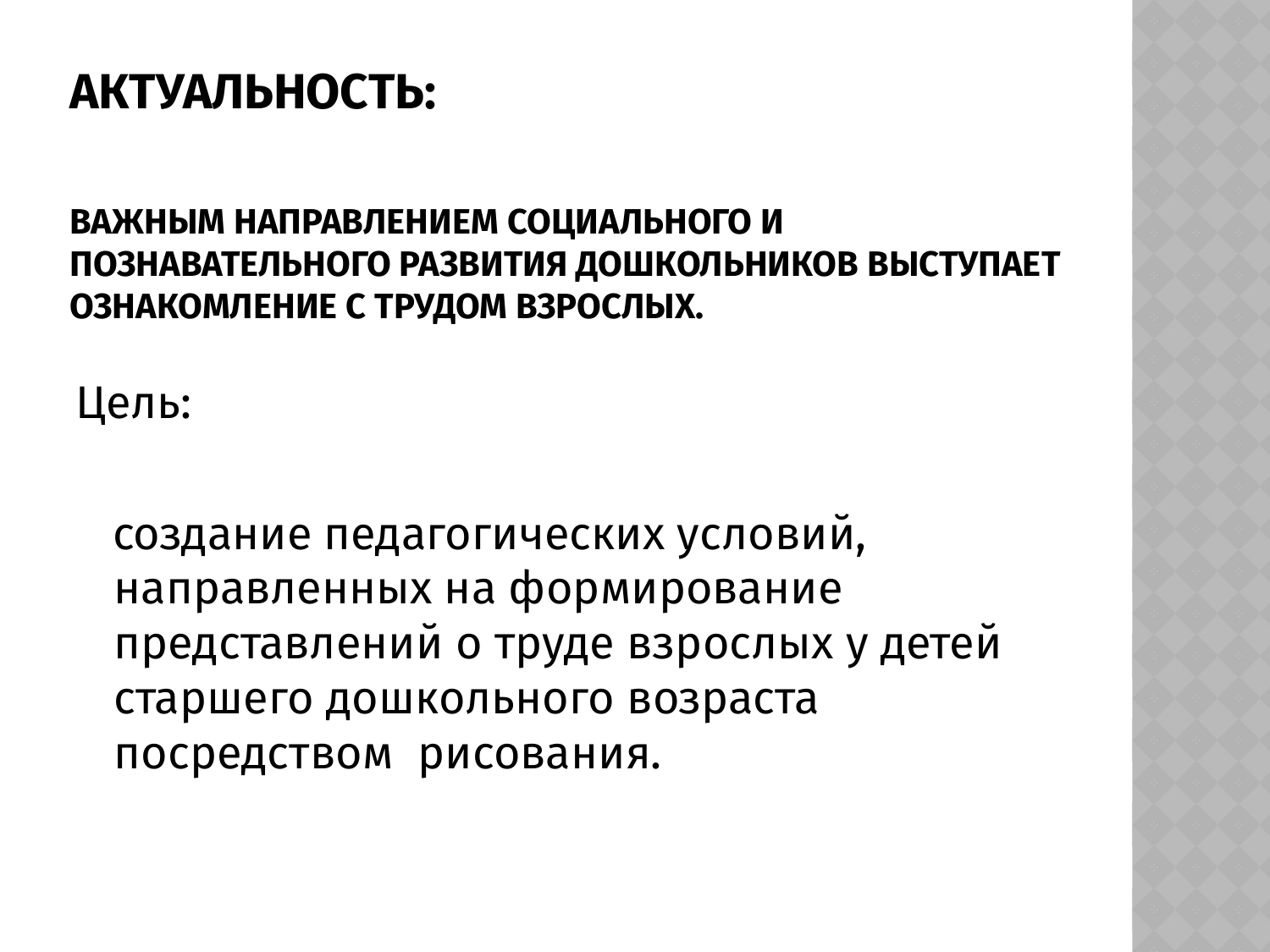

# Актуальность: Важным направлением социального и познавательного развития дошкольников выступает ознакомление с трудом взрослых.
Цель:

   создание педагогических условий, направленных на формирование представлений о труде взрослых у детей старшего дошкольного возраста посредством  рисования.